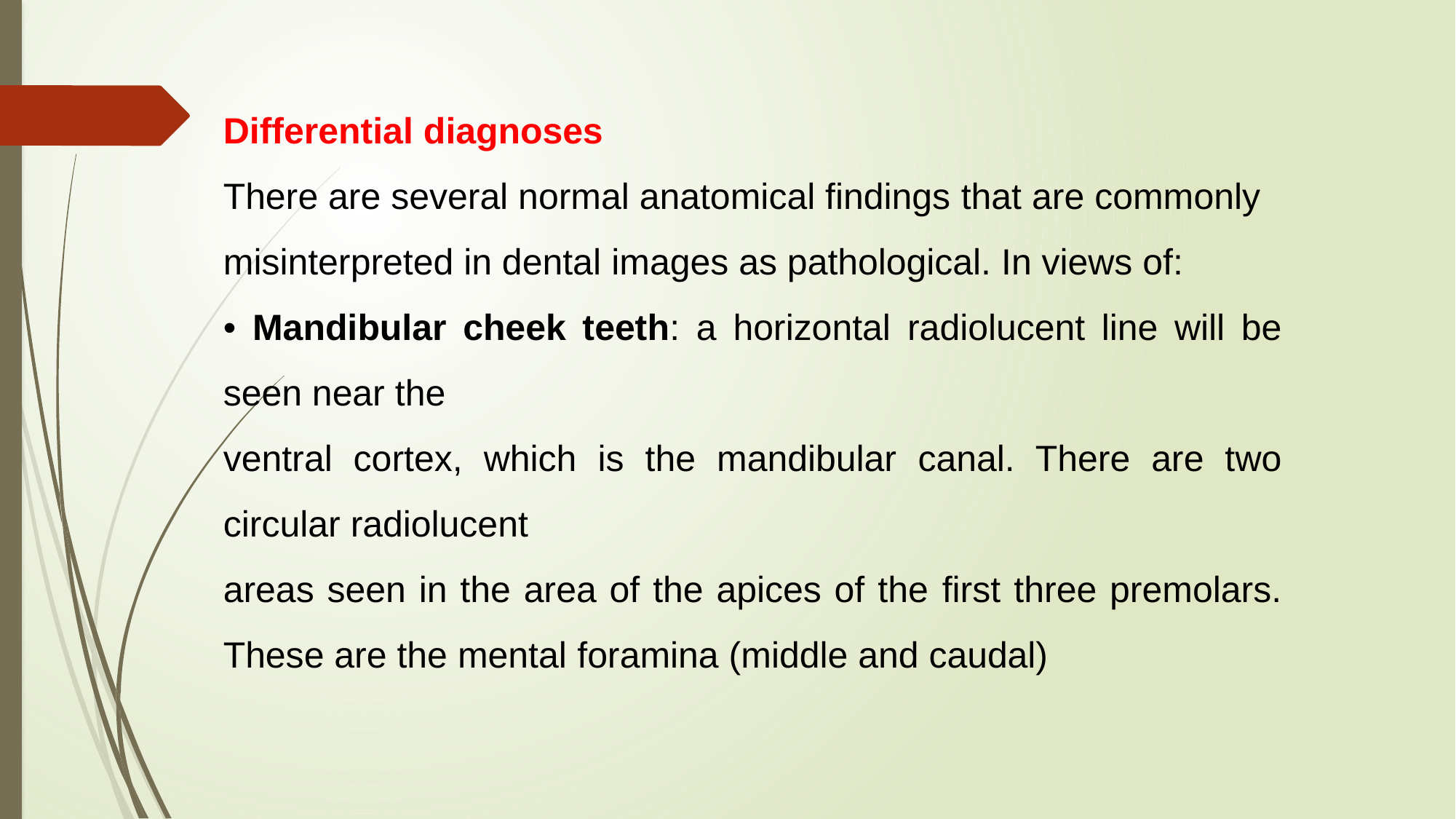

Differential diagnoses
There are several normal anatomical findings that are commonly
misinterpreted in dental images as pathological. In views of:
• Mandibular cheek teeth: a horizontal radiolucent line will be seen near the
ventral cortex, which is the mandibular canal. There are two circular radiolucent
areas seen in the area of the apices of the first three premolars. These are the mental foramina (middle and caudal)